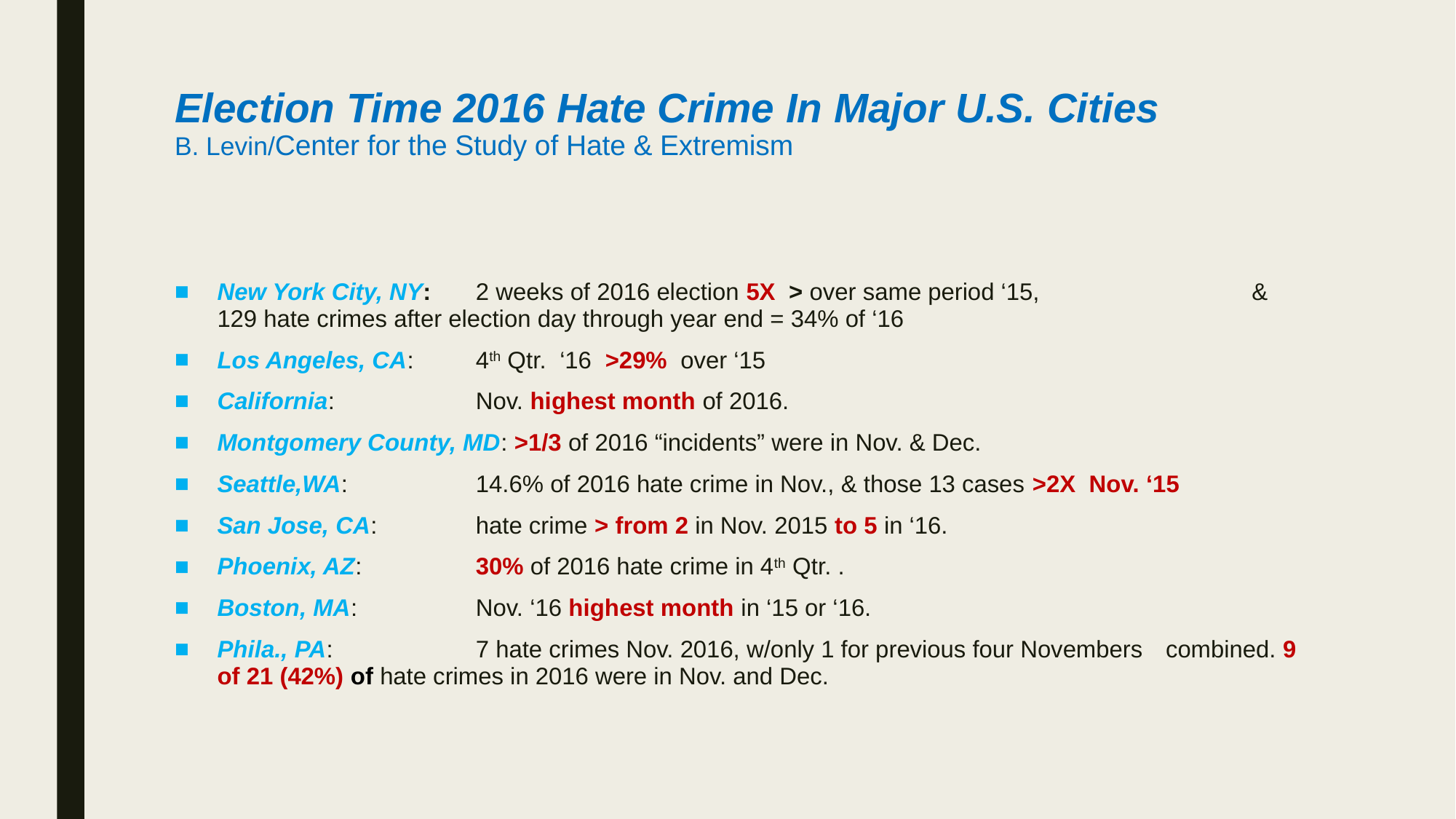

# Election Time 2016 Hate Crime In Major U.S. Cities B. Levin/Center for the Study of Hate & Extremism
New York City, NY:	2 weeks of 2016 election 5X  > over same period ‘15, 		                			& 129 hate crimes after election day through year end = 34% of ‘16
Los Angeles, CA: 	4th Qtr.  ‘16  >29%  over ‘15
California: 	       	Nov. highest month of 2016.
Montgomery County, MD: >1/3 of 2016 “incidents” were in Nov. & Dec.
Seattle,WA: 	     	14.6% of 2016 hate crime in Nov., & those 13 cases >2X  Nov. ‘15
San Jose, CA:     	hate crime > from 2 in Nov. 2015 to 5 in ‘16.
Phoenix, AZ:      	30% of 2016 hate crime in 4th Qtr. .
Boston, MA:       	Nov. ‘16 highest month in ‘15 or ‘16.
Phila., PA: 	      	7 hate crimes Nov. 2016, w/only 1 for previous four Novembers 				combined. 9 of 21 (42%) of hate crimes in 2016 were in Nov. and Dec.